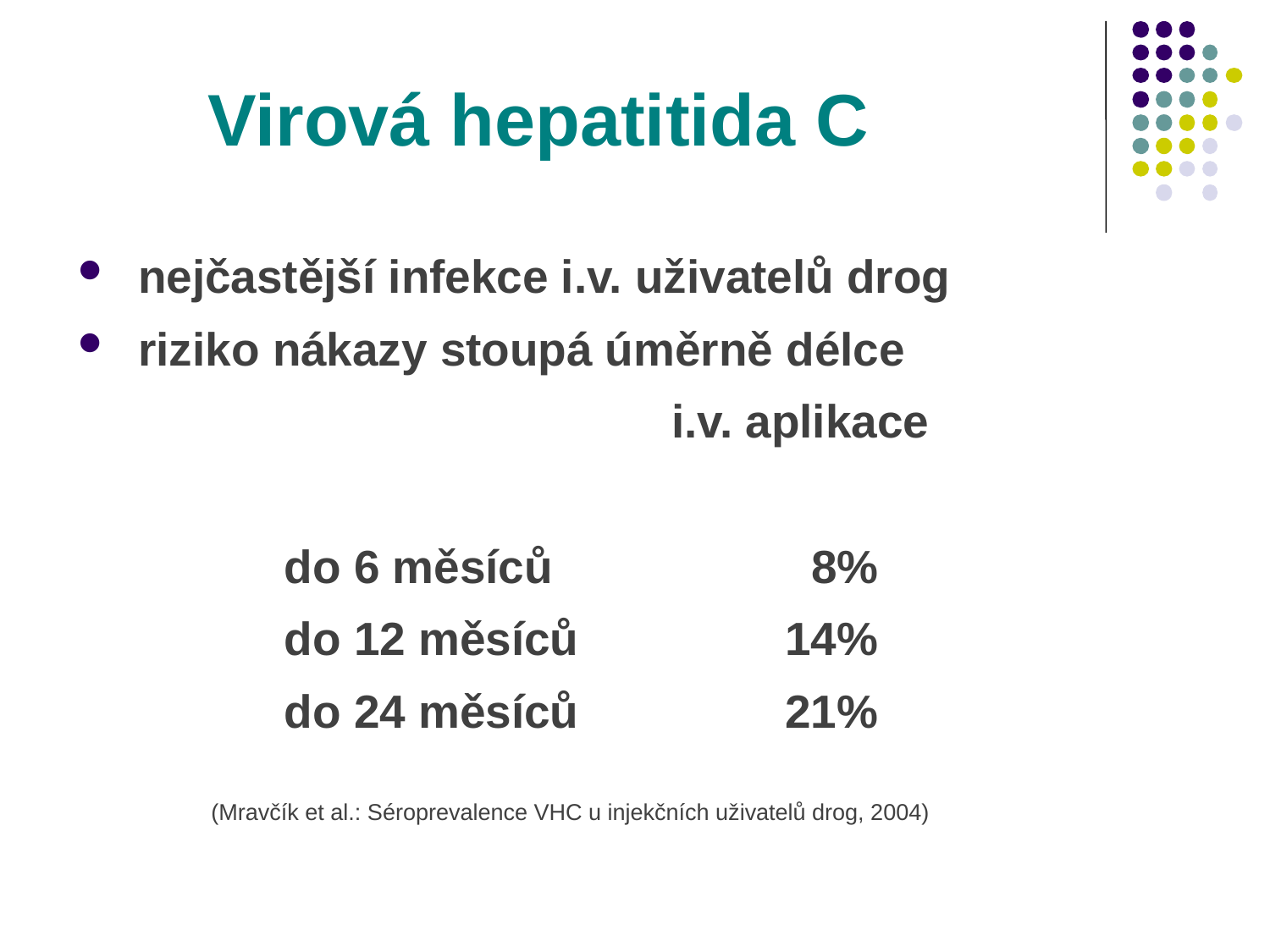

# Virová hepatitida C
 nejčastější infekce i.v. uživatelů drog
 riziko nákazy stoupá úměrně délce
                                              i.v. aplikace

                do 6 měsíců                    8%
                do 12 měsíců                14%
                do 24 měsíců                21%

                     (Mravčík et al.: Séroprevalence VHC u injekčních uživatelů drog, 2004)